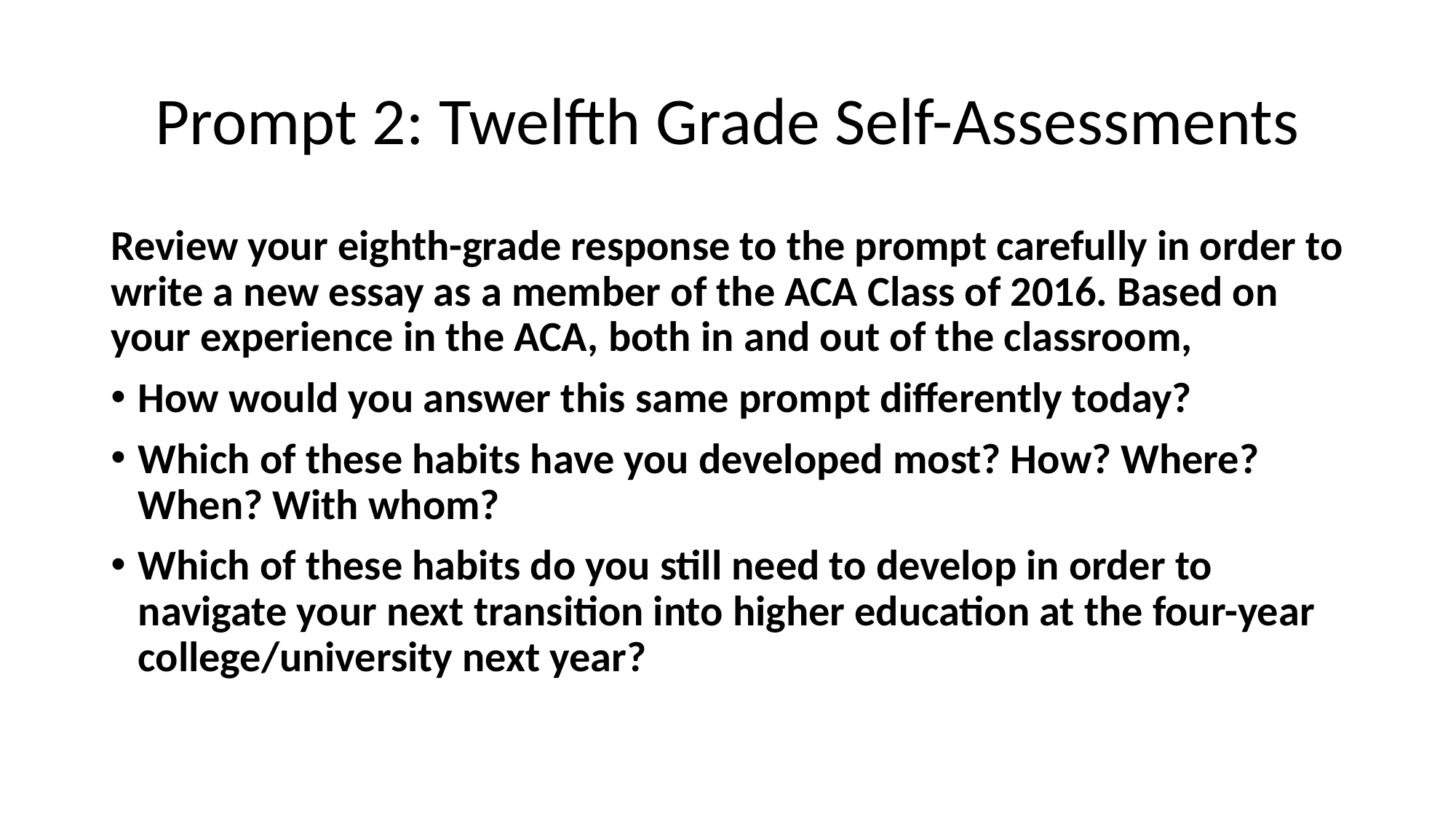

# Prompt 2: Twelfth Grade Self-Assessments
Review your eighth-grade response to the prompt carefully in order to write a new essay as a member of the ACA Class of 2016. Based on your experience in the ACA, both in and out of the classroom,
How would you answer this same prompt differently today?
Which of these habits have you developed most? How? Where? When? With whom?
Which of these habits do you still need to develop in order to navigate your next transition into higher education at the four-year college/university next year?